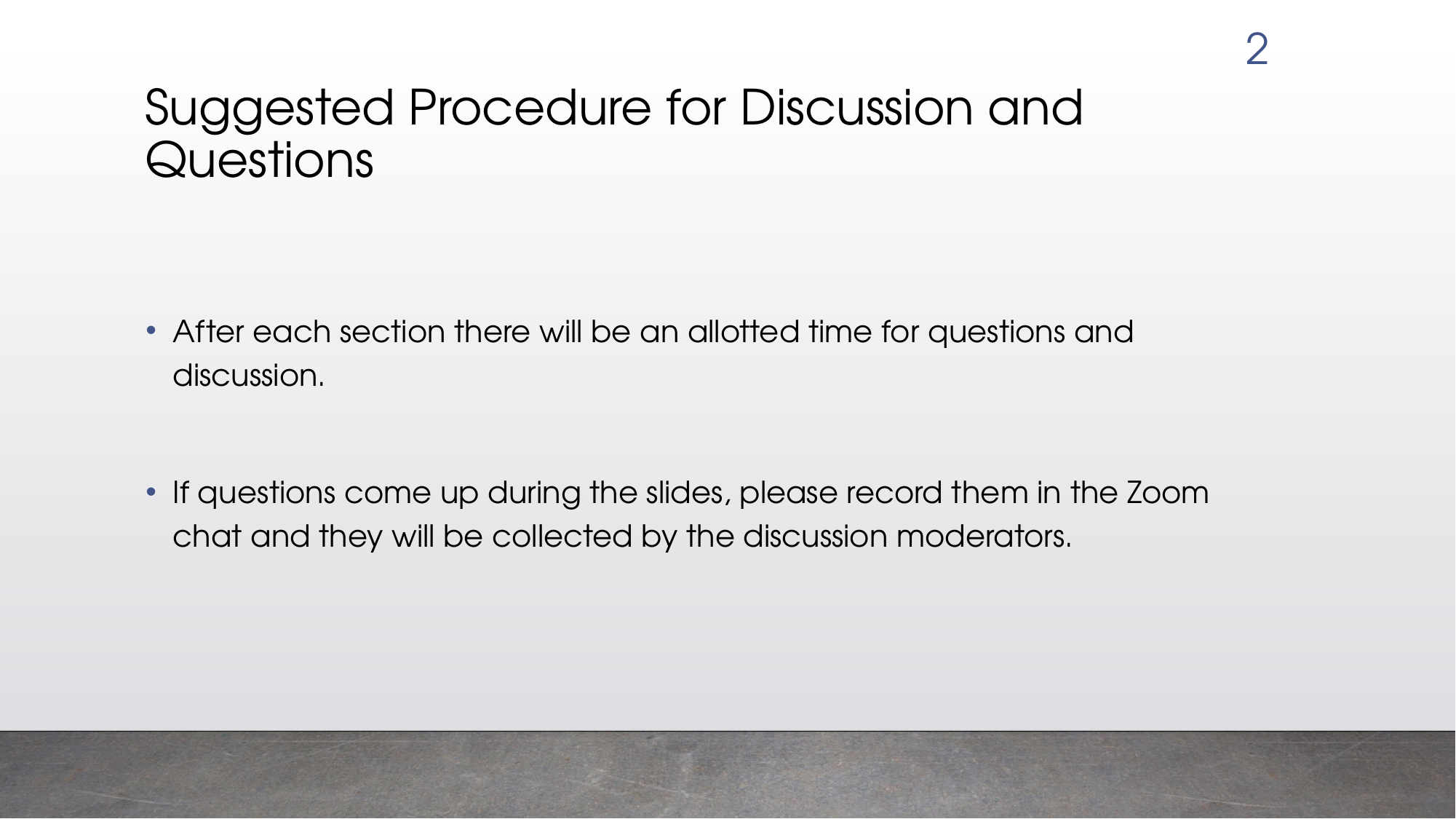

2
# Suggested Procedure for Discussion and Questions
After each section there will be an allotted time for questions and discussion.

If questions come up during the slides, please record them in the Zoom chat and they will be collected by the discussion moderators.